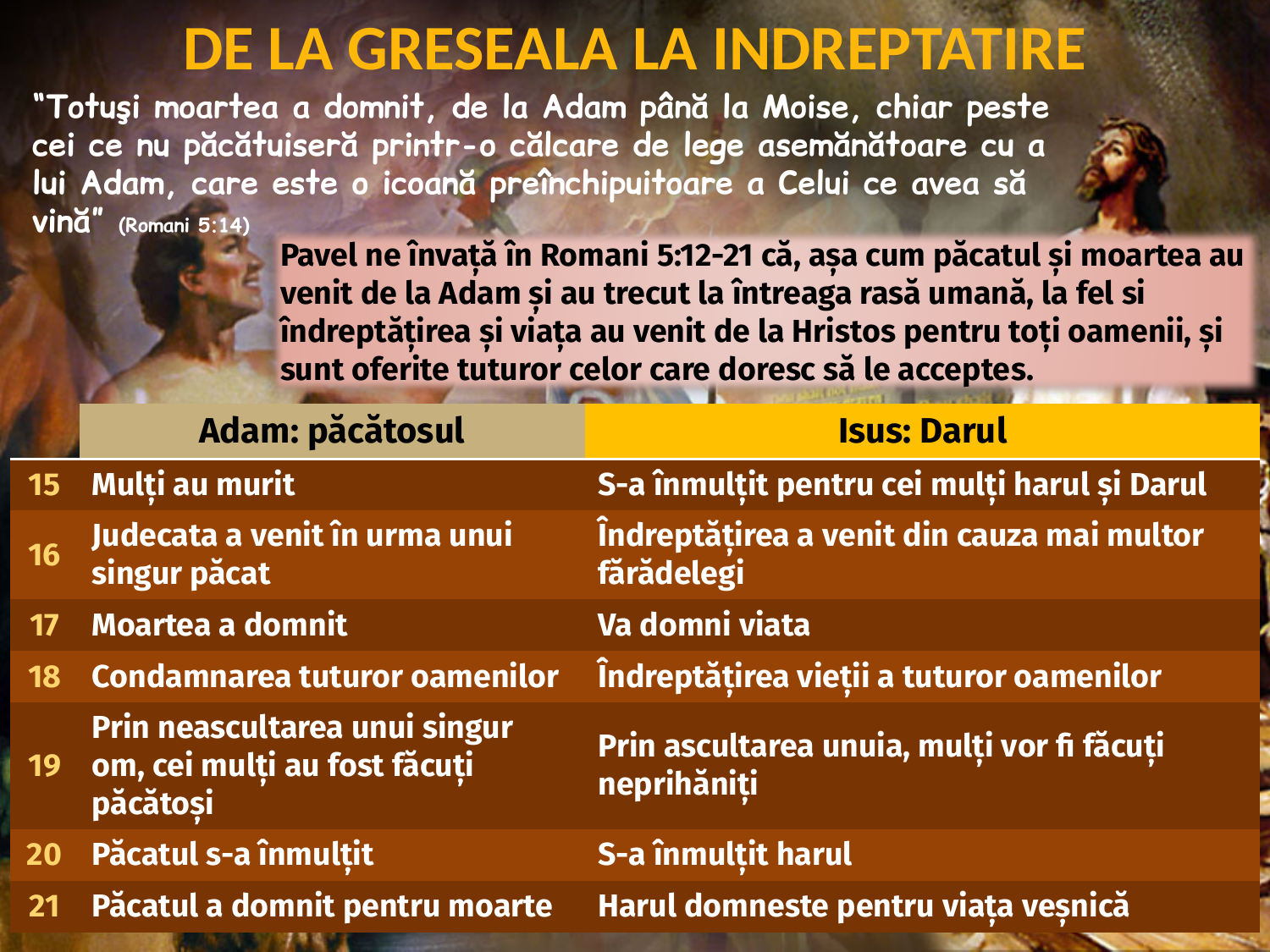

DE LA GRESEALA LA INDREPTATIRE
“Totuşi moartea a domnit, de la Adam până la Moise, chiar peste cei ce nu păcătuiseră printr-o călcare de lege asemănătoare cu a lui Adam, care este o icoană preînchipuitoare a Celui ce avea să vină” (Romani 5:14)
Pavel ne învață în Romani 5:12-21 că, așa cum păcatul și moartea au venit de la Adam și au trecut la întreaga rasă umană, la fel si îndreptățirea și viața au venit de la Hristos pentru toți oamenii, și sunt oferite tuturor celor care doresc să le acceptes.
|  | Adam: păcătosul | Isus: Darul |
| --- | --- | --- |
| 15 | Mulți au murit | S-a înmulțit pentru cei mulți harul și Darul |
| 16 | Judecata a venit în urma unui singur păcat | Îndreptățirea a venit din cauza mai multor fărădelegi |
| 17 | Moartea a domnit | Va domni viata |
| 18 | Condamnarea tuturor oamenilor | Îndreptățirea vieții a tuturor oamenilor |
| 19 | Prin neascultarea unui singur om, cei mulți au fost făcuți păcătoși | Prin ascultarea unuia, mulți vor fi făcuți neprihăniți |
| 20 | Păcatul s-a înmulțit | S-a înmulțit harul |
| 21 | Păcatul a domnit pentru moarte | Harul domneste pentru viața veșnică |